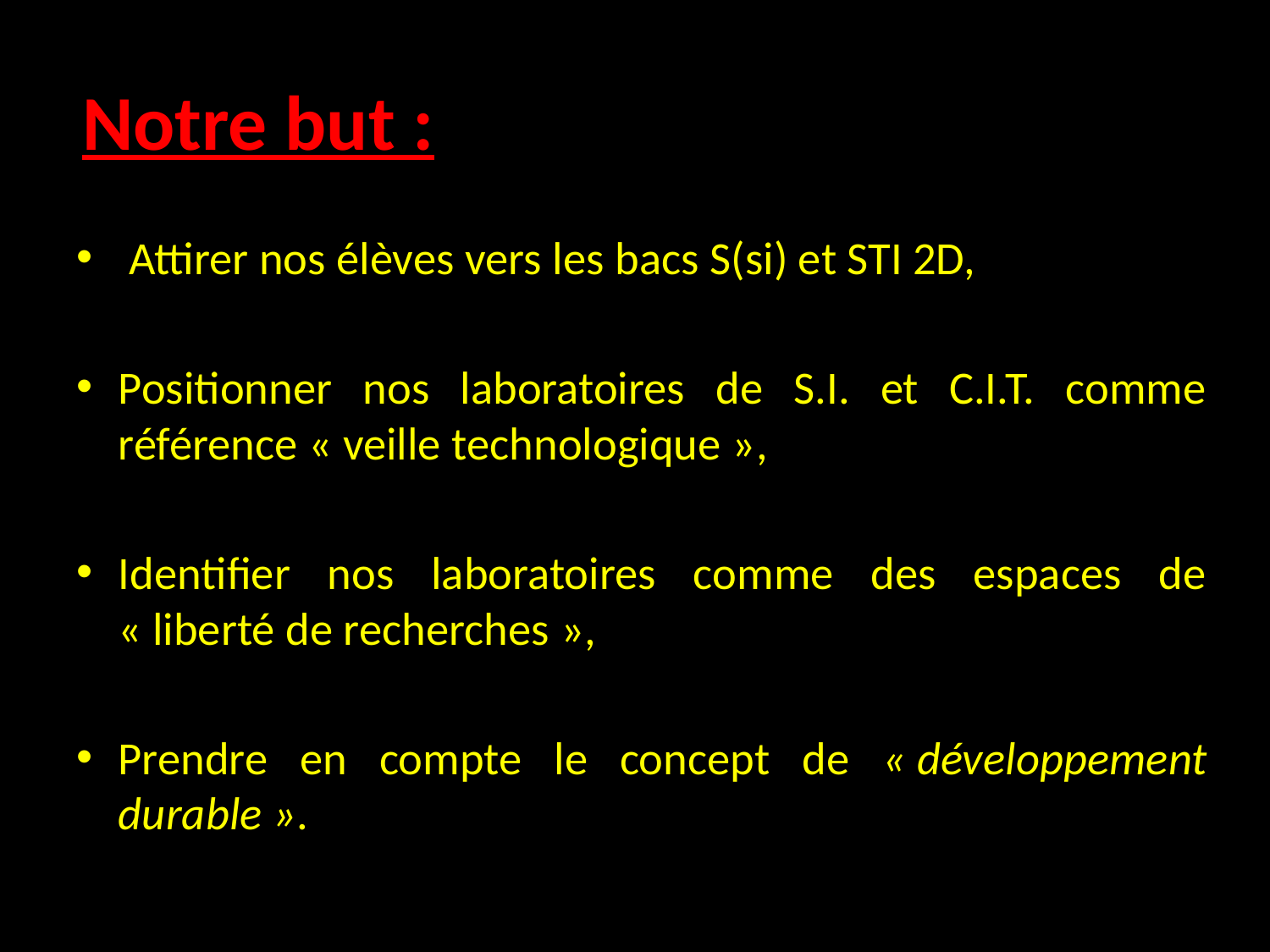

# Notre but :
 Attirer nos élèves vers les bacs S(si) et STI 2D,

Positionner nos laboratoires de S.I. et C.I.T. comme référence « veille technologique »,

Identifier nos laboratoires comme des espaces de « liberté de recherches »,

Prendre en compte le concept de « développement durable ».